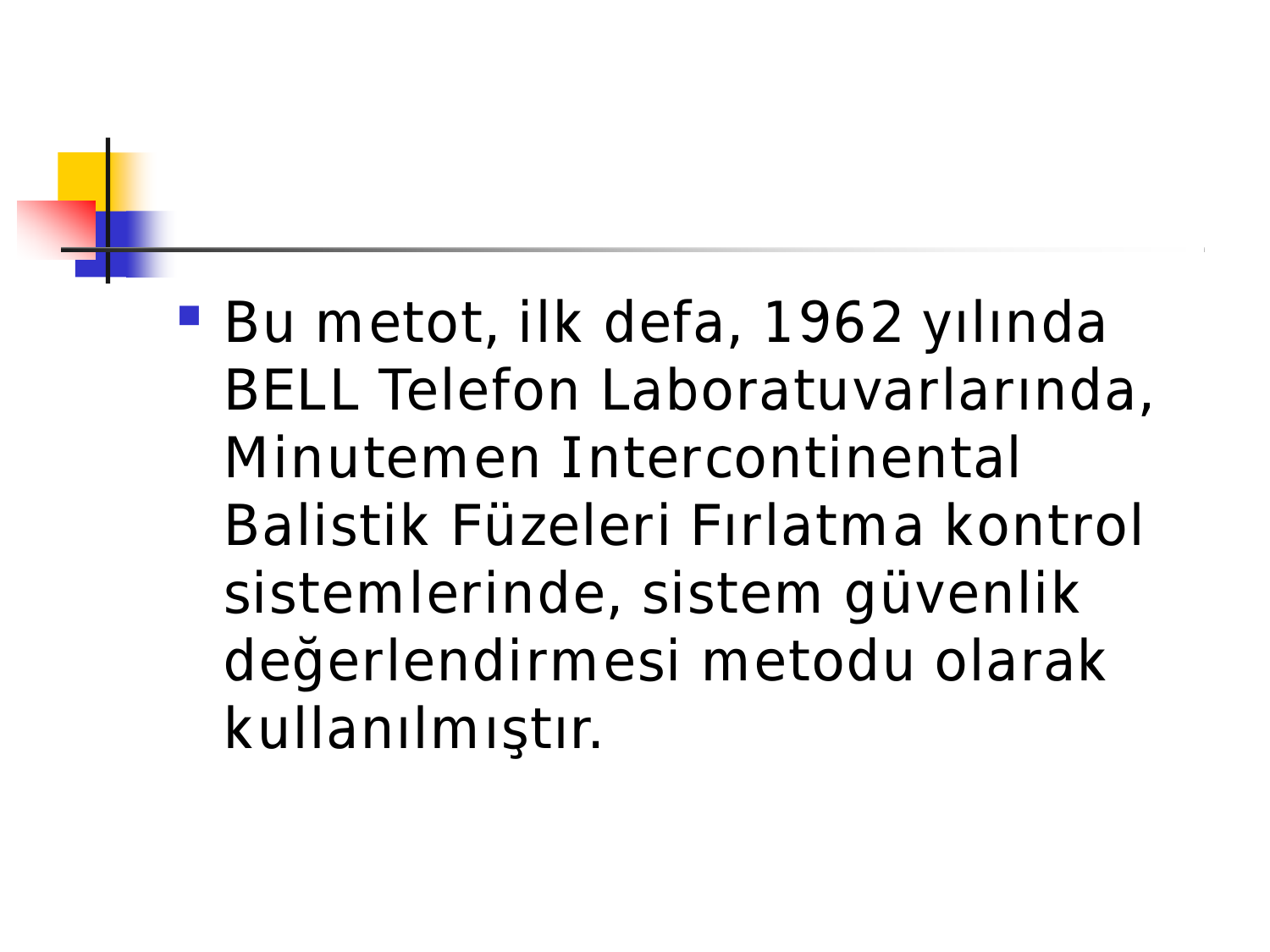

#
Bu metot, ilk defa, 1962 yılında BELL Telefon Laboratuvarlarında, Minutemen Intercontinental Balistik Füzeleri Fırlatma kontrol sistemlerinde, sistem güvenlik değerlendirmesi metodu olarak kullanılmıştır.